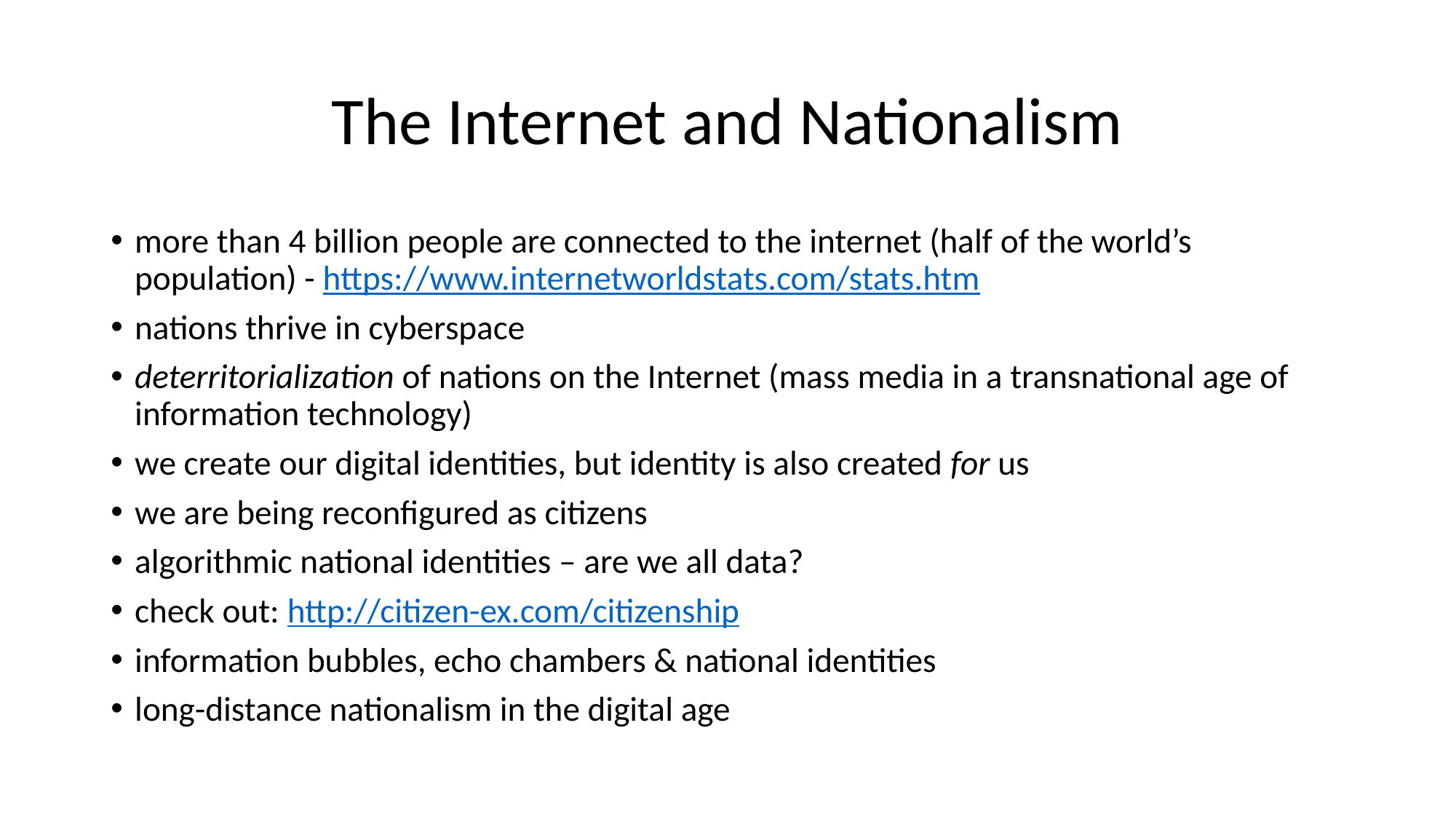

# The Internet and Nationalism
more than 4 billion people are connected to the internet (half of the world’s population) - https://www.internetworldstats.com/stats.htm
nations thrive in cyberspace
deterritorialization of nations on the Internet (mass media in a transnational age of information technology)
we create our digital identities, but identity is also created for us
we are being reconfigured as citizens
algorithmic national identities – are we all data?
check out: http://citizen-ex.com/citizenship
information bubbles, echo chambers & national identities
long-distance nationalism in the digital age